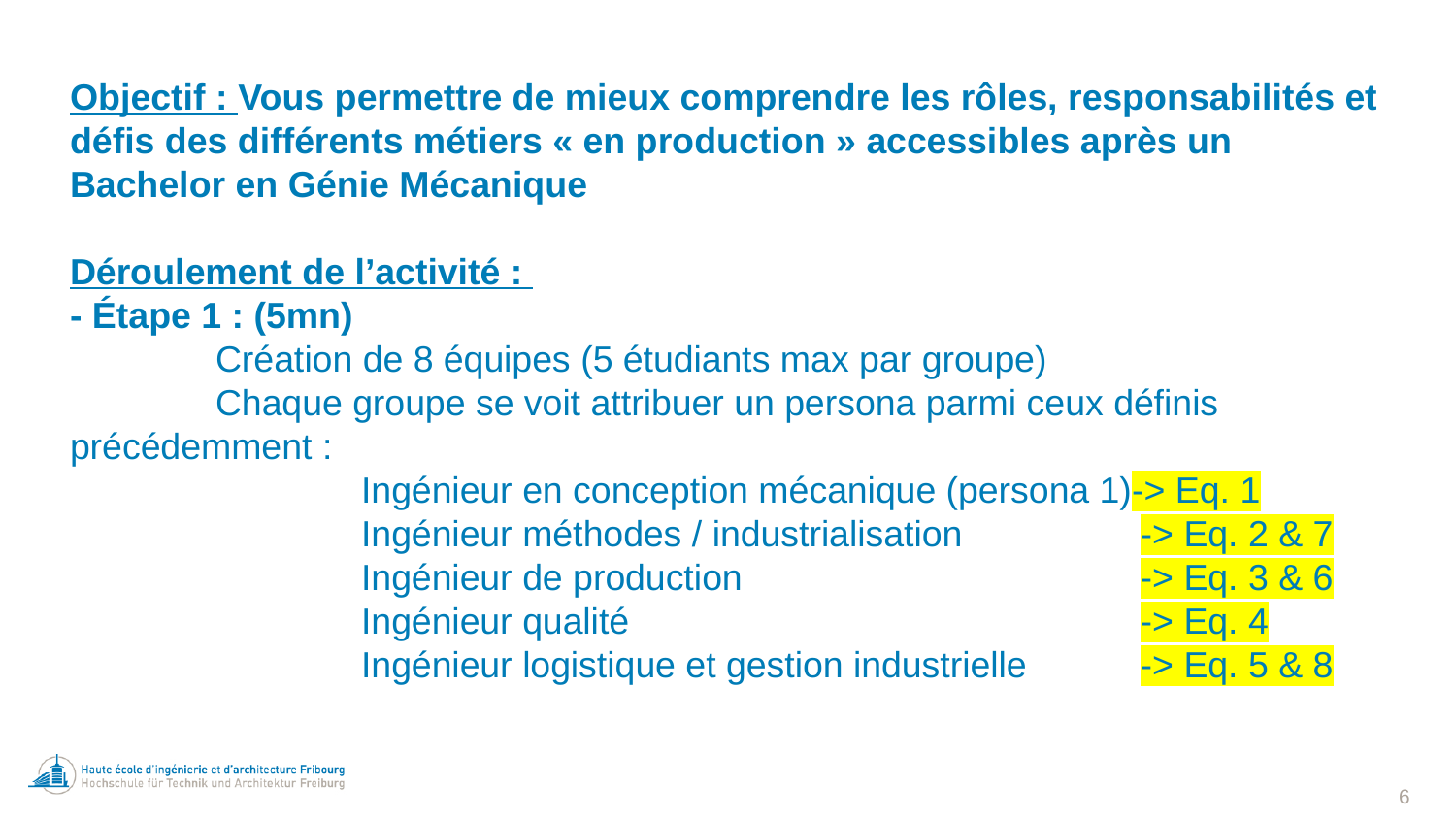

# Objectif : Vous permettre de mieux comprendre les rôles, responsabilités et défis des différents métiers « en production » accessibles après un Bachelor en Génie Mécanique Déroulement de l’activité : - Étape 1 : (5mn) Création de 8 équipes (5 étudiants max par groupe) Chaque groupe se voit attribuer un persona parmi ceux définis 	précédemment : Ingénieur en conception mécanique (persona 1)-> Eq. 1 Ingénieur méthodes / industrialisation	     -> Eq. 2 & 7 Ingénieur de production			     -> Eq. 3 & 6 Ingénieur qualité				     -> Eq. 4 Ingénieur logistique et gestion industrielle	     -> Eq. 5 & 8
6